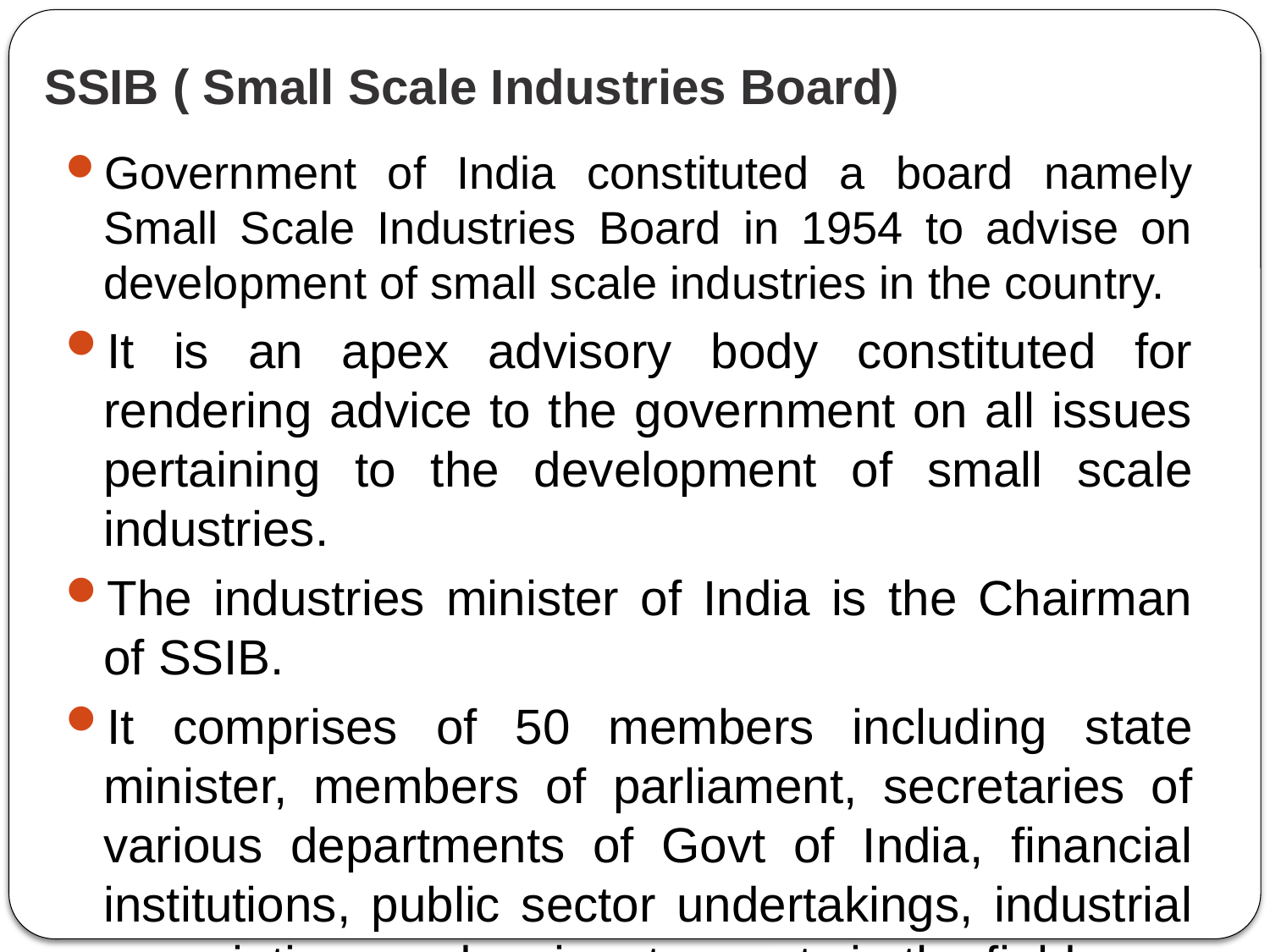

# SSIB ( Small Scale Industries Board)
Government of India constituted a board namely Small Scale Industries Board in 1954 to advise on development of small scale industries in the country.
It is an apex advisory body constituted for rendering advice to the government on all issues pertaining to the development of small scale industries.
The industries minister of India is the Chairman of SSIB.
It comprises of 50 members including state minister, members of parliament, secretaries of various departments of Govt of India, financial institutions, public sector undertakings, industrial associations and eminent experts in the field.